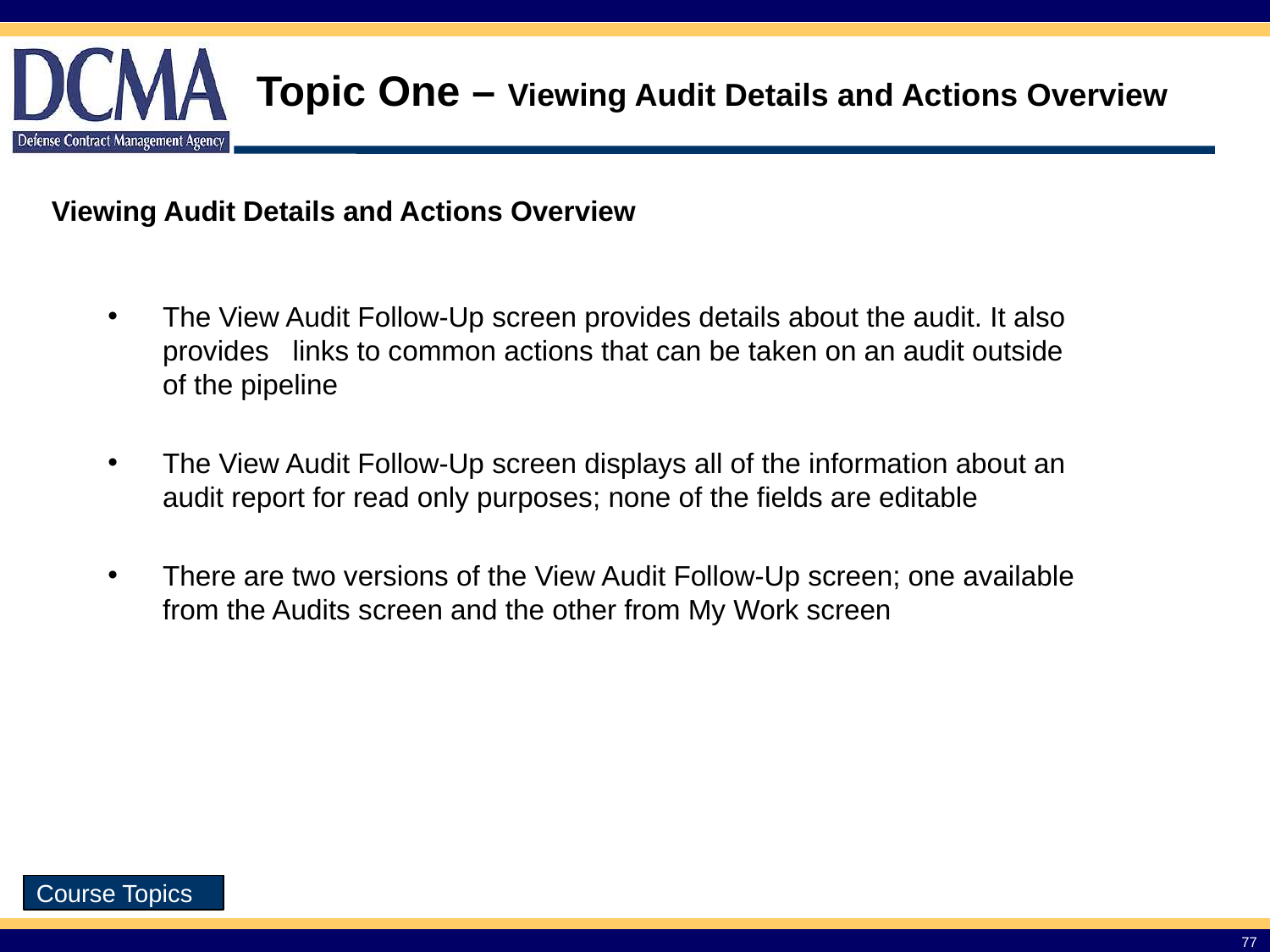

Topic One – Viewing Audit Details and Actions Overview
Viewing Audit Details and Actions Overview

The View Audit Follow-Up screen provides details about the audit. It also provides   links to common actions that can be taken on an audit outside of the pipeline

The View Audit Follow-Up screen displays all of the information about an audit report for read only purposes; none of the fields are editable

There are two versions of the View Audit Follow-Up screen; one available from the Audits screen and the other from My Work screen
Course Topics
77